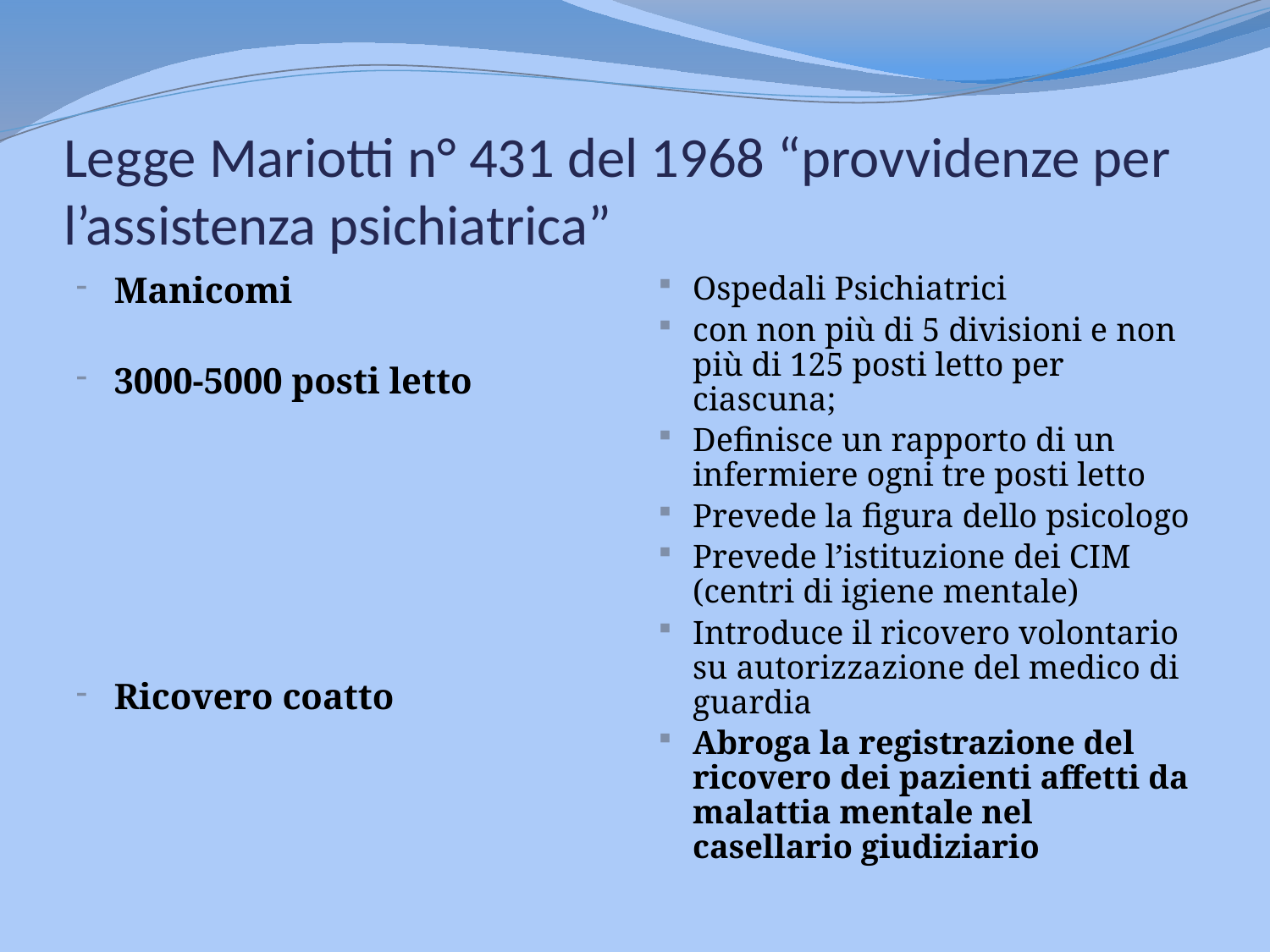

# Legge Mariotti n° 431 del 1968 “provvidenze per l’assistenza psichiatrica”
Manicomi

3000-5000 posti letto

Ricovero coatto

Ospedali Psichiatrici
con non più di 5 divisioni e non più di 125 posti letto per ciascuna;
Definisce un rapporto di un infermiere ogni tre posti letto
Prevede la figura dello psicologo
Prevede l’istituzione dei CIM (centri di igiene mentale)
Introduce il ricovero volontario su autorizzazione del medico di guardia
Abroga la registrazione del ricovero dei pazienti affetti da malattia mentale nel casellario giudiziario